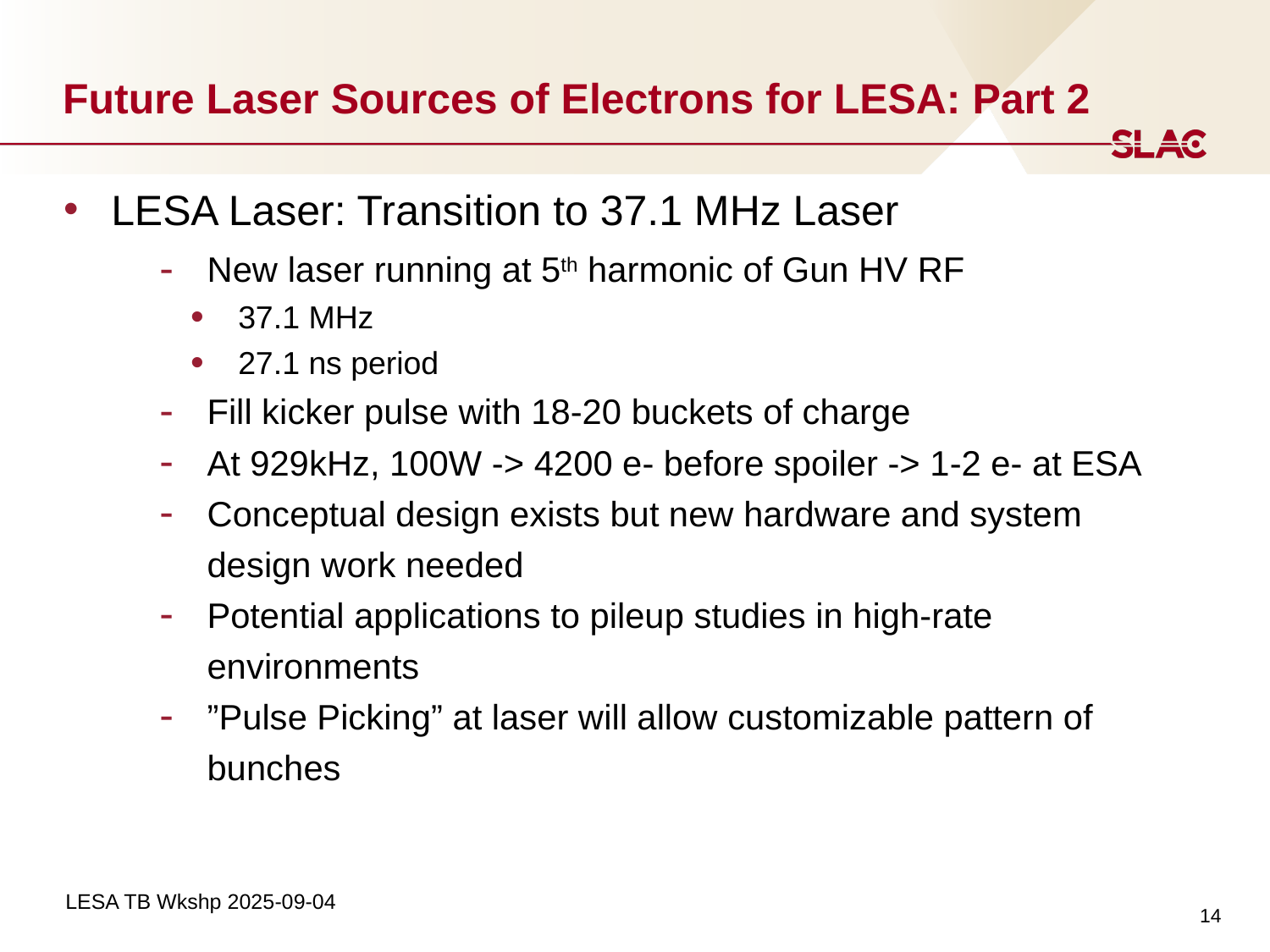

# Future Laser Sources of Electrons for LESA: Part 2
LESA Laser: Transition to 37.1 MHz Laser
New laser running at 5th harmonic of Gun HV RF
37.1 MHz
27.1 ns period
Fill kicker pulse with 18-20 buckets of charge
At 929kHz, 100W -> 4200 e- before spoiler -> 1-2 e- at ESA
Conceptual design exists but new hardware and system design work needed
Potential applications to pileup studies in high-rate environments
”Pulse Picking” at laser will allow customizable pattern of bunches

14
LESA TB Wkshp 2025-09-04